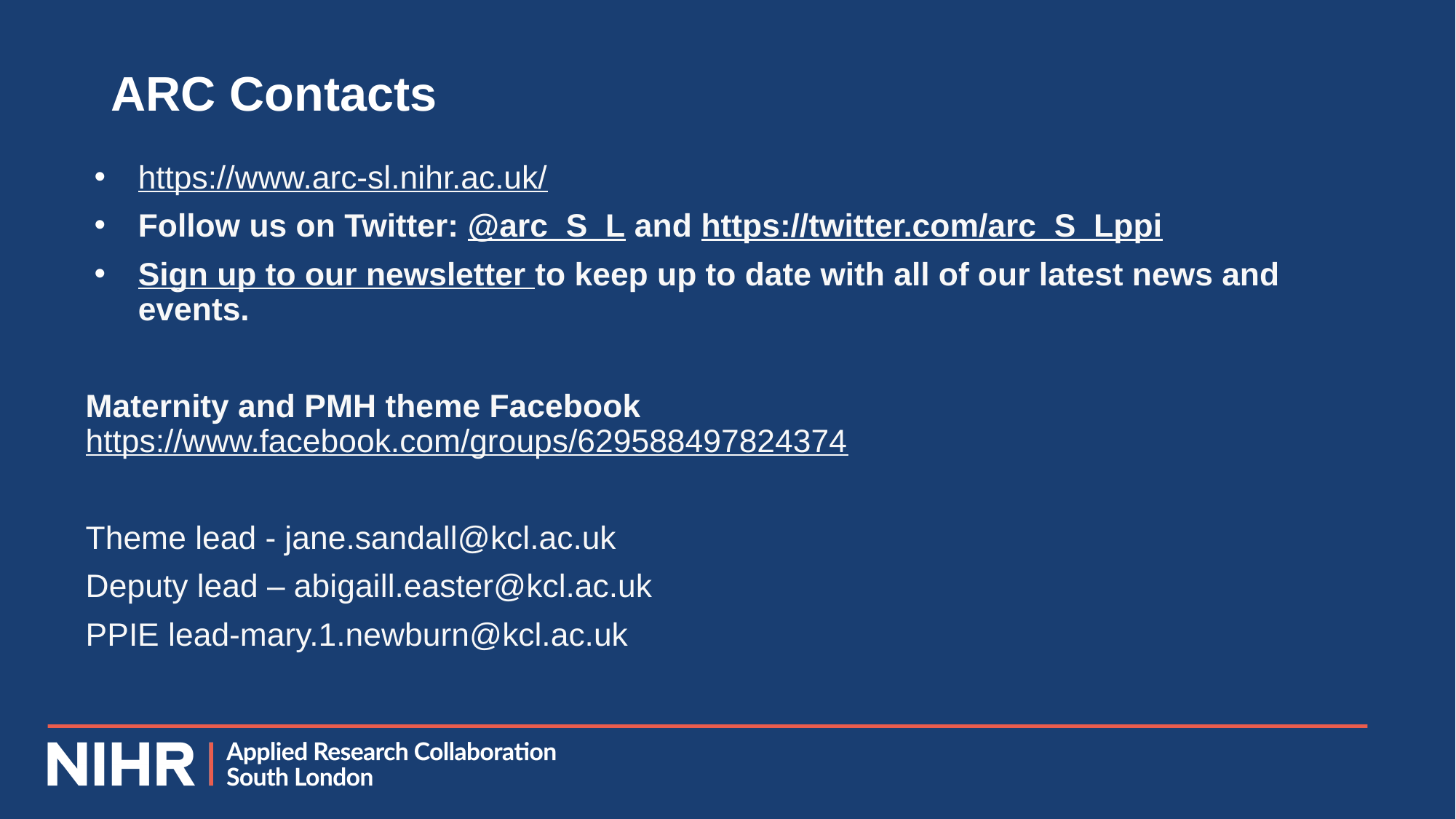

# ARC Contacts
https://www.arc-sl.nihr.ac.uk/
Follow us on Twitter: @arc_S_L and https://twitter.com/arc_S_Lppi
Sign up to our newsletter to keep up to date with all of our latest news and events.

Maternity and PMH theme Facebook https://www.facebook.com/groups/629588497824374

Theme lead - jane.sandall@kcl.ac.uk
Deputy lead – abigaill.easter@kcl.ac.uk
PPIE lead-mary.1.newburn@kcl.ac.uk